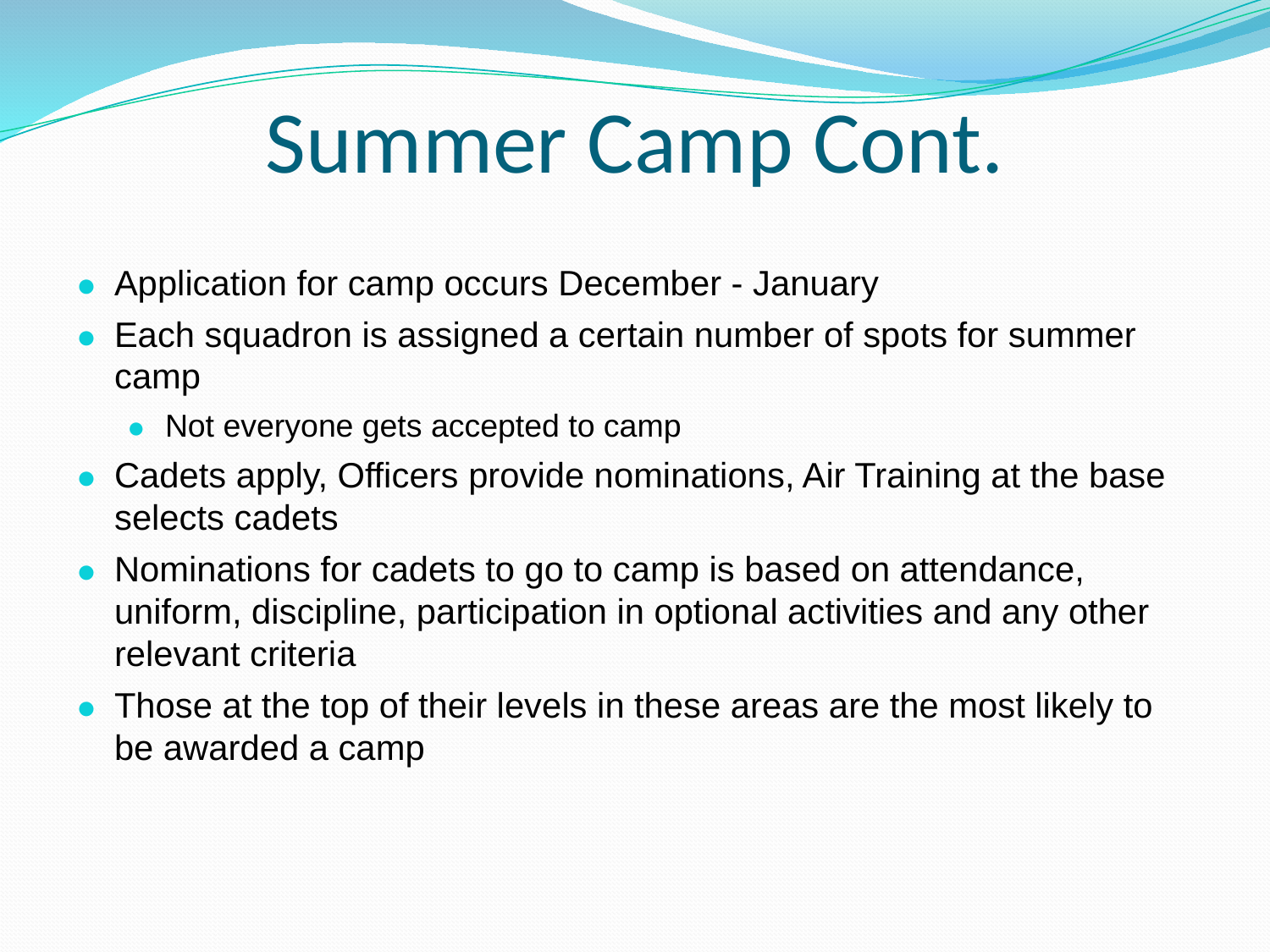

# Summer Camp Cont.
Application for camp occurs December - January
Each squadron is assigned a certain number of spots for summer camp
Not everyone gets accepted to camp
Cadets apply, Officers provide nominations, Air Training at the base selects cadets
Nominations for cadets to go to camp is based on attendance, uniform, discipline, participation in optional activities and any other relevant criteria
Those at the top of their levels in these areas are the most likely to be awarded a camp